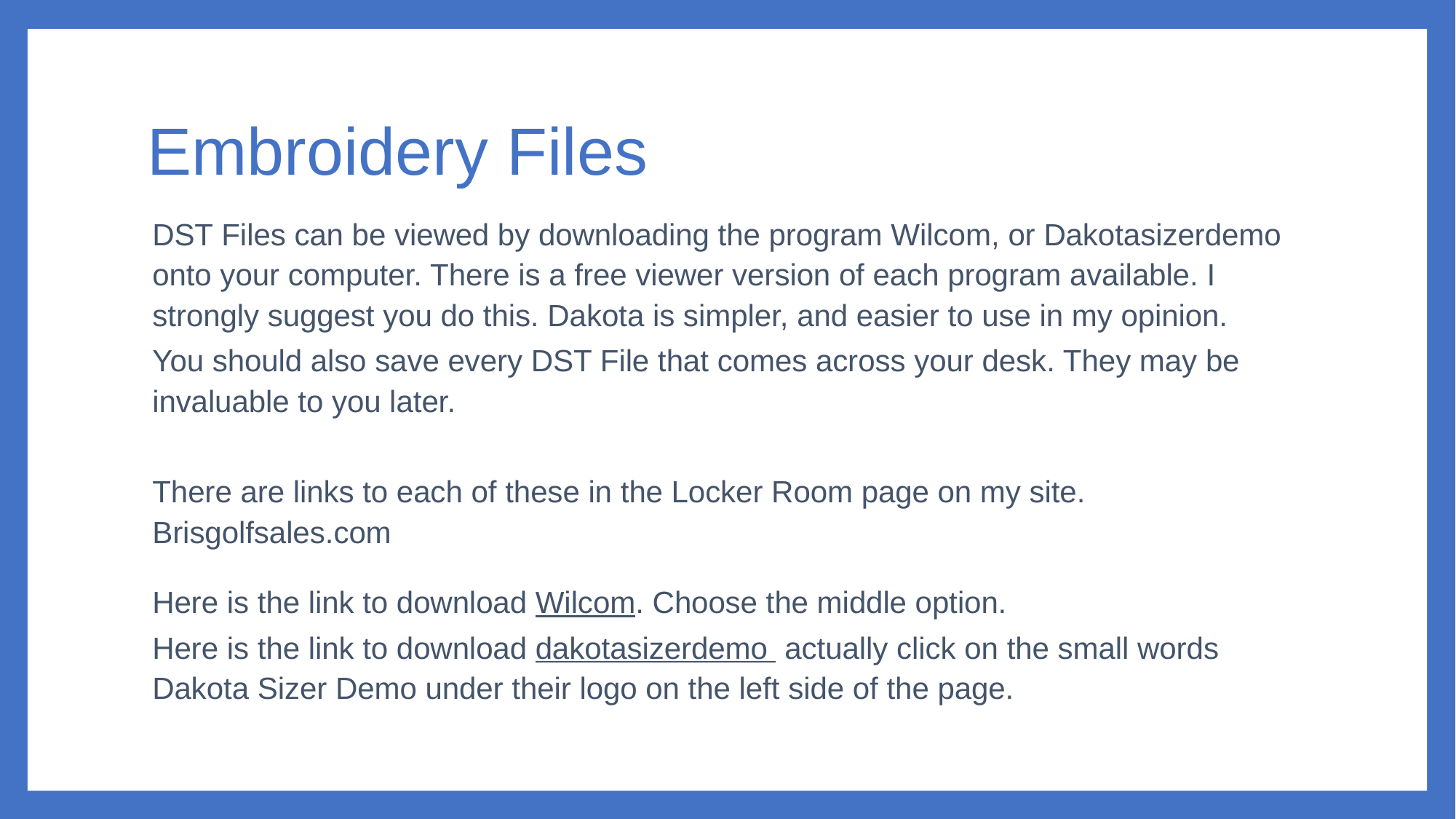

# Embroidery Files
DST Files can be viewed by downloading the program Wilcom, or Dakotasizerdemo onto your computer. There is a free viewer version of each program available. I strongly suggest you do this. Dakota is simpler, and easier to use in my opinion.
You should also save every DST File that comes across your desk. They may be invaluable to you later.

There are links to each of these in the Locker Room page on my site. Brisgolfsales.com
Here is the link to download Wilcom. Choose the middle option.
Here is the link to download dakotasizerdemo  actually click on the small words Dakota Sizer Demo under their logo on the left side of the page.